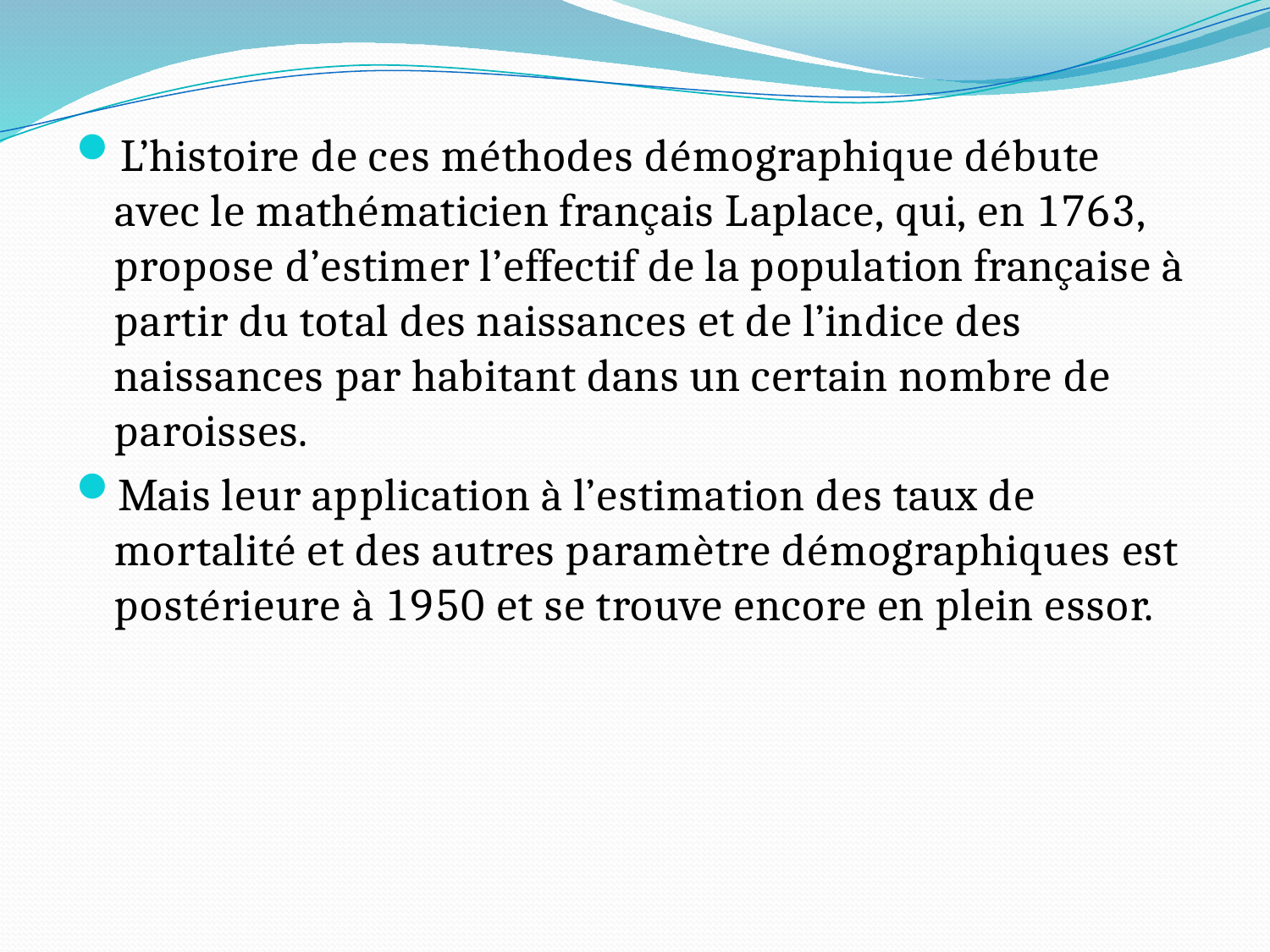

L’histoire de ces méthodes démographique débute avec le mathématicien français Laplace, qui, en 1763, propose d’estimer l’effectif de la population française à partir du total des naissances et de l’indice des naissances par habitant dans un certain nombre de paroisses.
Mais leur application à l’estimation des taux de mortalité et des autres paramètre démographiques est postérieure à 1950 et se trouve encore en plein essor.